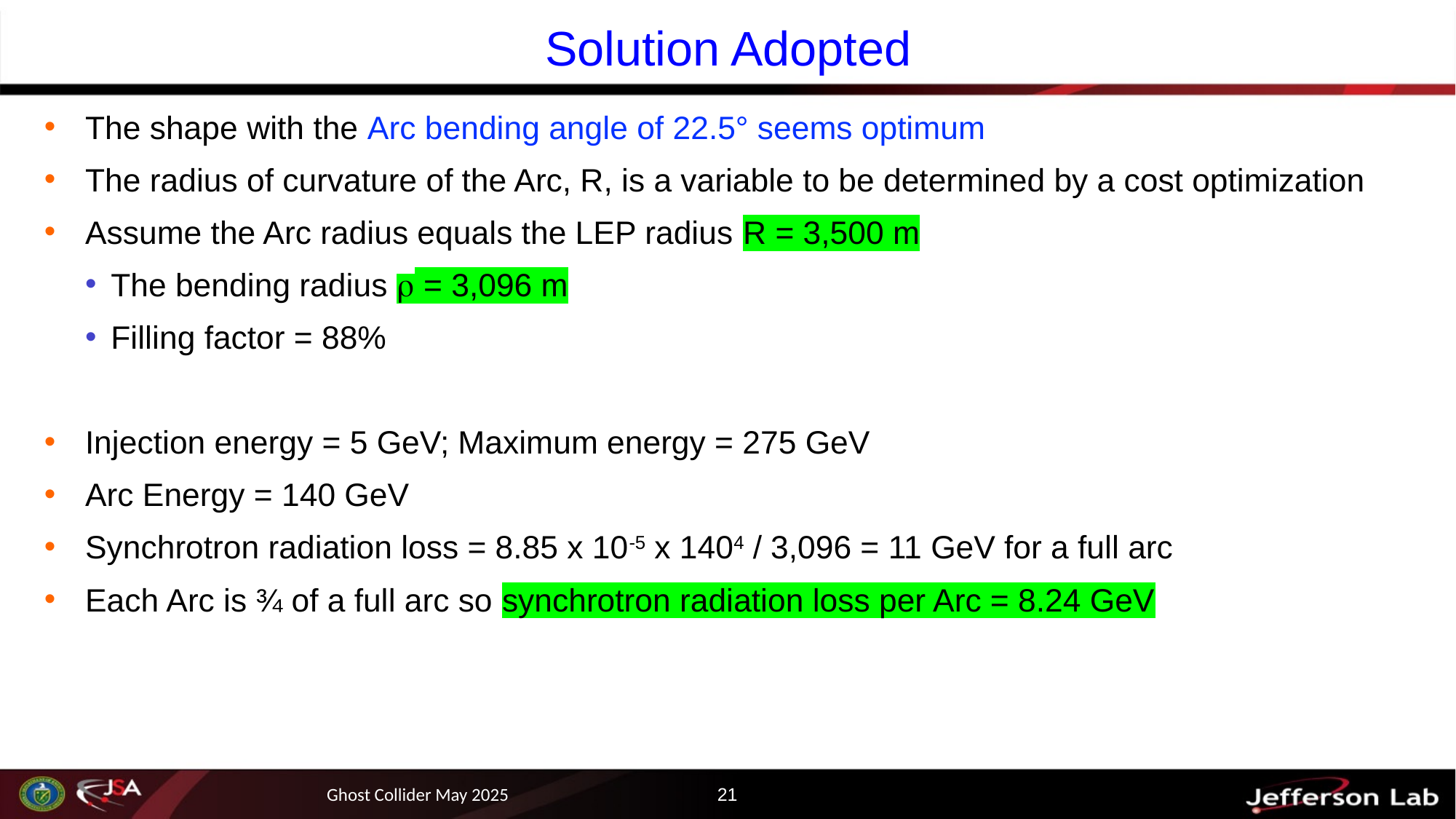

# Solution Adopted
The shape with the Arc bending angle of 22.5° seems optimum
The radius of curvature of the Arc, R, is a variable to be determined by a cost optimization
Assume the Arc radius equals the LEP radius R = 3,500 m
The bending radius ρ = 3,096 m
Filling factor = 88%

Injection energy = 5 GeV; Maximum energy = 275 GeV
Arc Energy = 140 GeV
Synchrotron radiation loss = 8.85 x 10-5 x 1404 / 3,096 = 11 GeV for a full arc
Each Arc is ¾ of a full arc so synchrotron radiation loss per Arc = 8.24 GeV
Ghost Collider May 2025
21